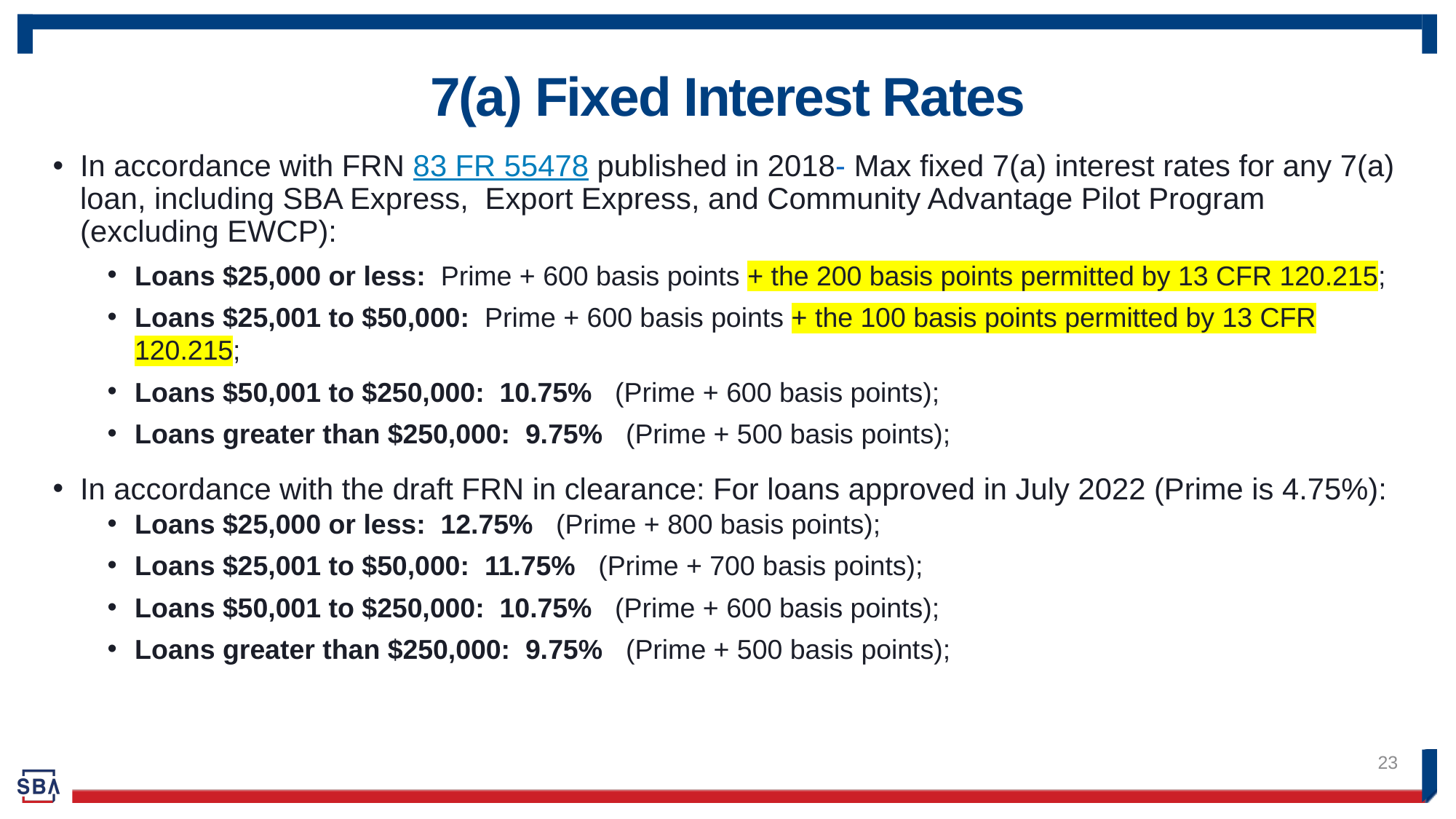

# 7(a) Fixed Interest Rates
In accordance with FRN 83 FR 55478 published in 2018- Max fixed 7(a) interest rates for any 7(a) loan, including SBA Express,  Export Express, and Community Advantage Pilot Program (excluding EWCP):
Loans $25,000 or less:  Prime + 600 basis points + the 200 basis points permitted by 13 CFR 120.215;
Loans $25,001 to $50,000:  Prime + 600 basis points + the 100 basis points permitted by 13 CFR 120.215;
Loans $50,001 to $250,000:  10.75%   (Prime + 600 basis points);
Loans greater than $250,000:  9.75%   (Prime + 500 basis points);
In accordance with the draft FRN in clearance: For loans approved in July 2022 (Prime is 4.75%):
Loans $25,000 or less:  12.75%   (Prime + 800 basis points);
Loans $25,001 to $50,000:  11.75%   (Prime + 700 basis points);
Loans $50,001 to $250,000:  10.75%   (Prime + 600 basis points);
Loans greater than $250,000:  9.75%   (Prime + 500 basis points);

23